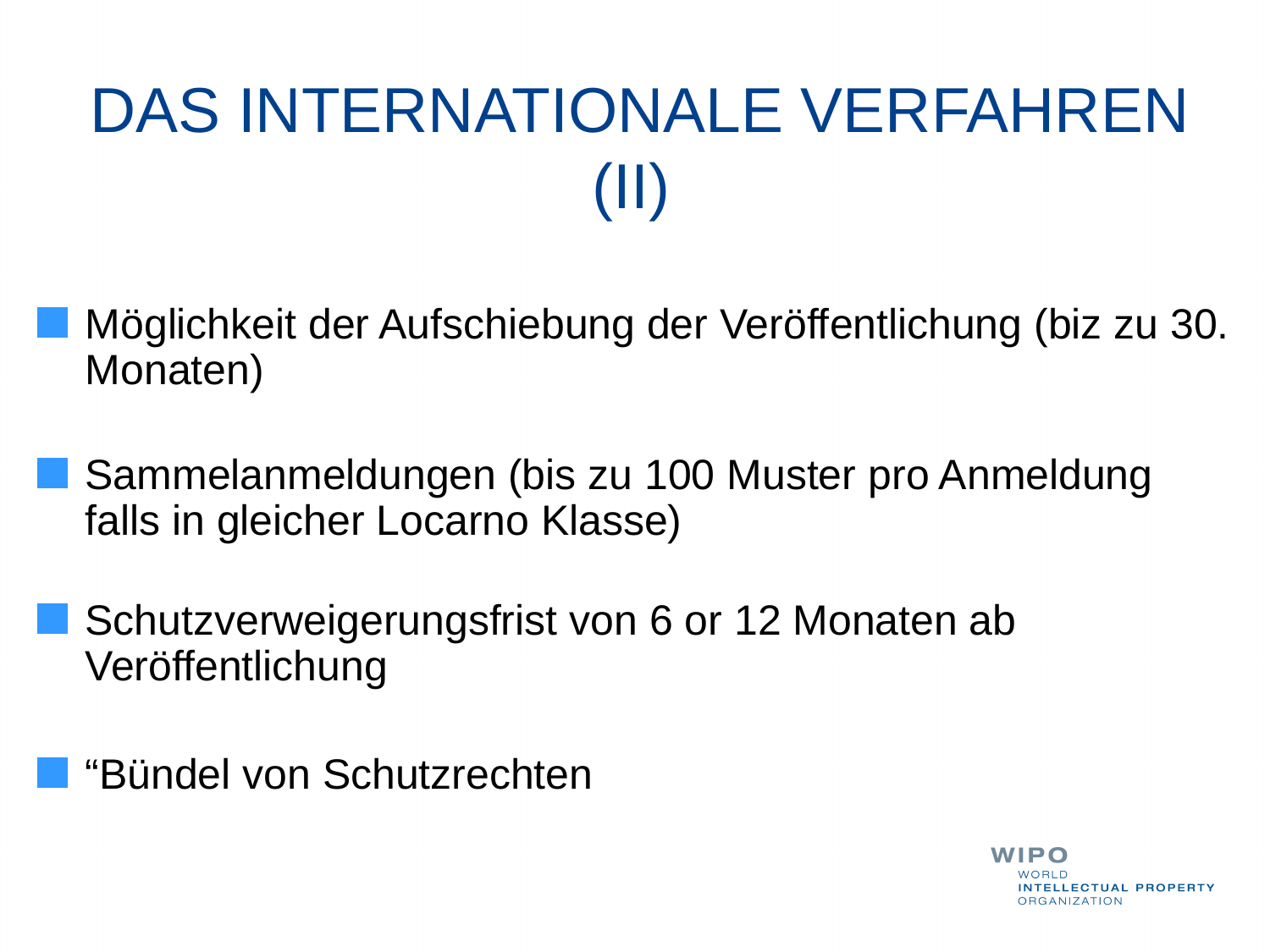

# DAS INTERNATIONALE VERFAHREN (II)
Möglichkeit der Aufschiebung der Veröffentlichung (biz zu 30. Monaten)
Sammelanmeldungen (bis zu 100 Muster pro Anmeldung falls in gleicher Locarno Klasse)
Schutzverweigerungsfrist von 6 or 12 Monaten ab Veröffentlichung

“Bündel von Schutzrechten